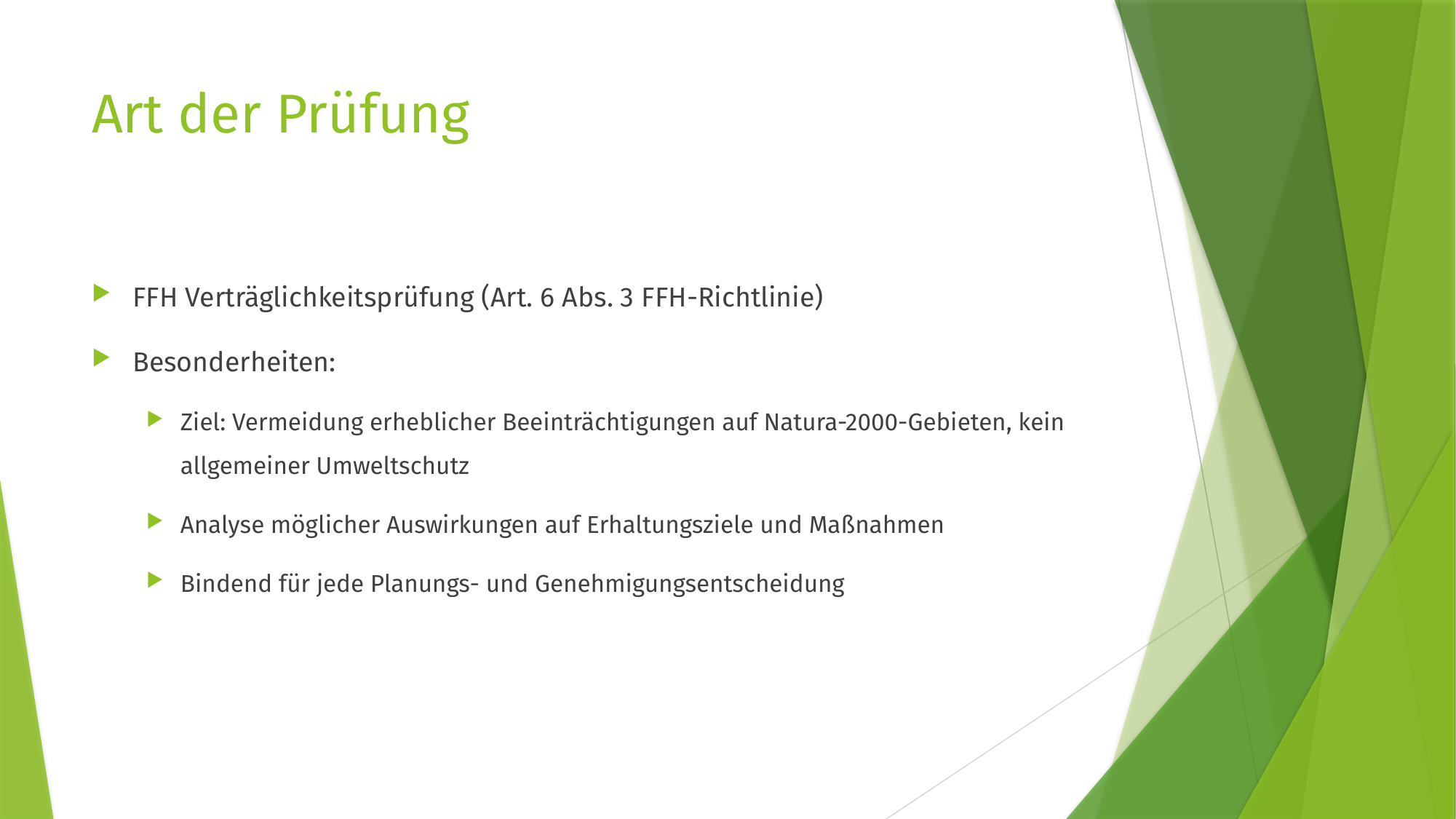

# Art der Prüfung
FFH Verträglichkeitsprüfung (Art. 6 Abs. 3 FFH-Richtlinie)
Besonderheiten:
Ziel: Vermeidung erheblicher Beeinträchtigungen auf Natura-2000-Gebieten, kein allgemeiner Umweltschutz
Analyse möglicher Auswirkungen auf Erhaltungsziele und Maßnahmen
Bindend für jede Planungs- und Genehmigungsentscheidung